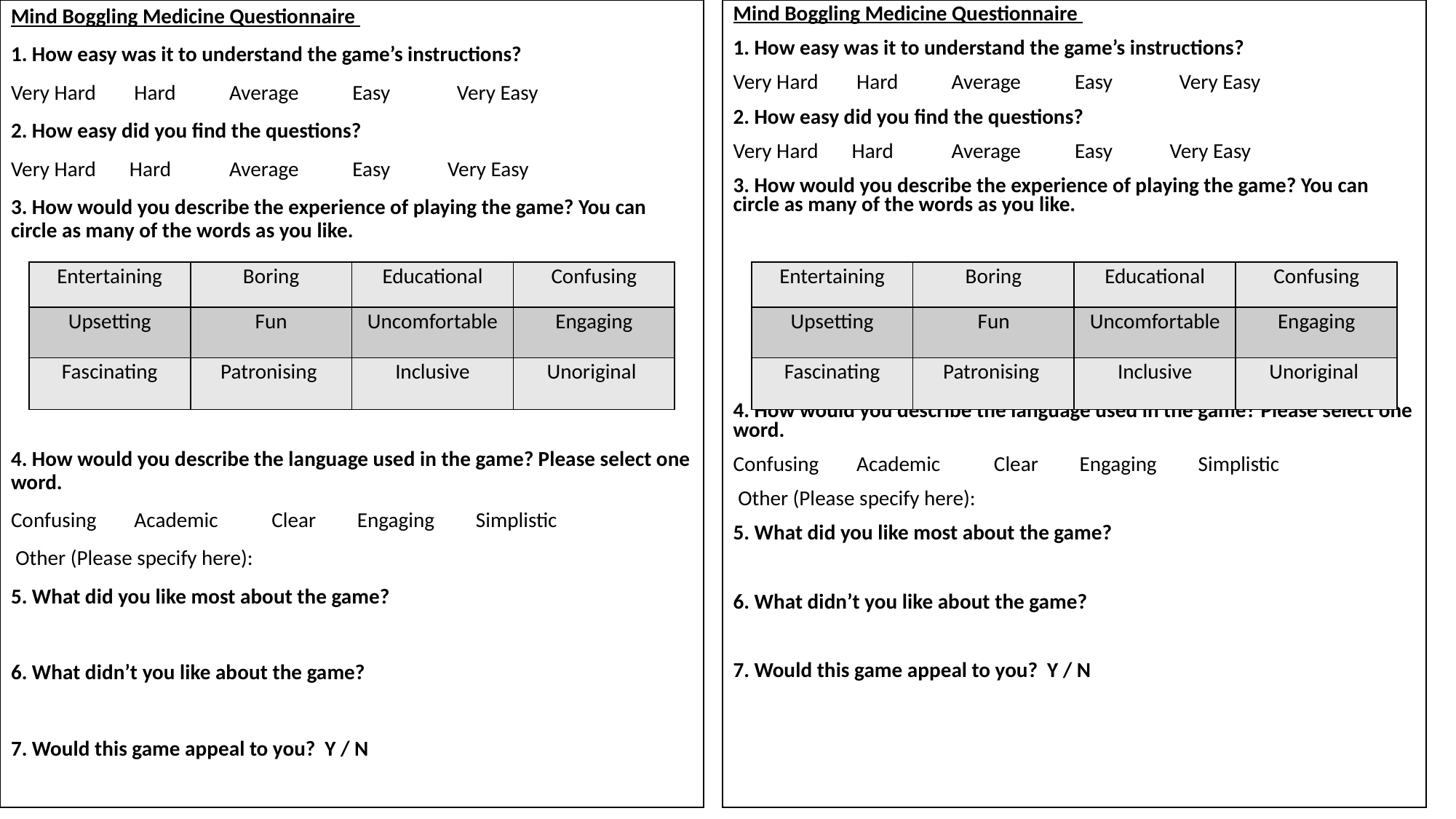

Mind Boggling Medicine Questionnaire
1. How easy was it to understand the game’s instructions?
Very Hard	   Hard	Average	   Easy	  Very Easy
2. How easy did you find the questions?
Very Hard	  Hard	Average	   Easy	Very Easy
3. How would you describe the experience of playing the game? You can circle as many of the words as you like.

4. How would you describe the language used in the game? Please select one word.
Confusing	   Academic	         Clear	    Engaging	      Simplistic
 Other (Please specify here):
5. What did you like most about the game?

6. What didn’t you like about the game?

7. Would this game appeal to you?  Y / N
Mind Boggling Medicine Questionnaire
1. How easy was it to understand the game’s instructions?
Very Hard	   Hard	Average	   Easy	  Very Easy
2. How easy did you find the questions?
Very Hard	  Hard	Average	   Easy	Very Easy
3. How would you describe the experience of playing the game? You can circle as many of the words as you like.

4. How would you describe the language used in the game? Please select one word.
Confusing	   Academic	         Clear	    Engaging	      Simplistic
 Other (Please specify here):
5. What did you like most about the game?

6. What didn’t you like about the game?

7. Would this game appeal to you?  Y / N
| Entertaining | Boring | Educational | Confusing |
| --- | --- | --- | --- |
| Upsetting | Fun | Uncomfortable | Engaging |
| Fascinating | Patronising | Inclusive | Unoriginal |
| Entertaining | Boring | Educational | Confusing |
| --- | --- | --- | --- |
| Upsetting | Fun | Uncomfortable | Engaging |
| Fascinating | Patronising | Inclusive | Unoriginal |